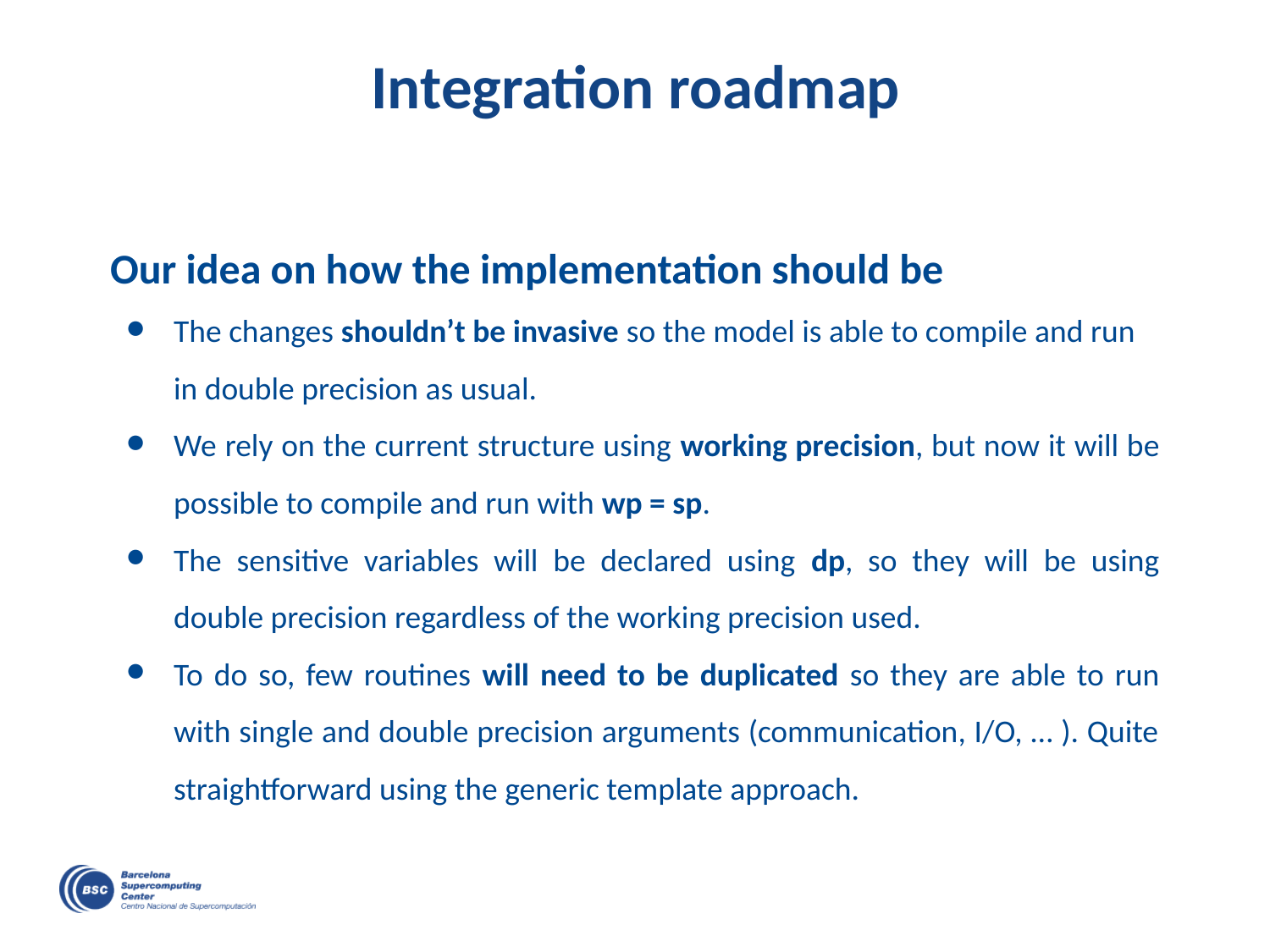

# Integration roadmap
Our idea on how the implementation should be
The changes shouldn’t be invasive so the model is able to compile and run in double precision as usual.
We rely on the current structure using working precision, but now it will be possible to compile and run with wp = sp.
The sensitive variables will be declared using dp, so they will be using double precision regardless of the working precision used.
To do so, few routines will need to be duplicated so they are able to run with single and double precision arguments (communication, I/O, … ). Quite straightforward using the generic template approach.